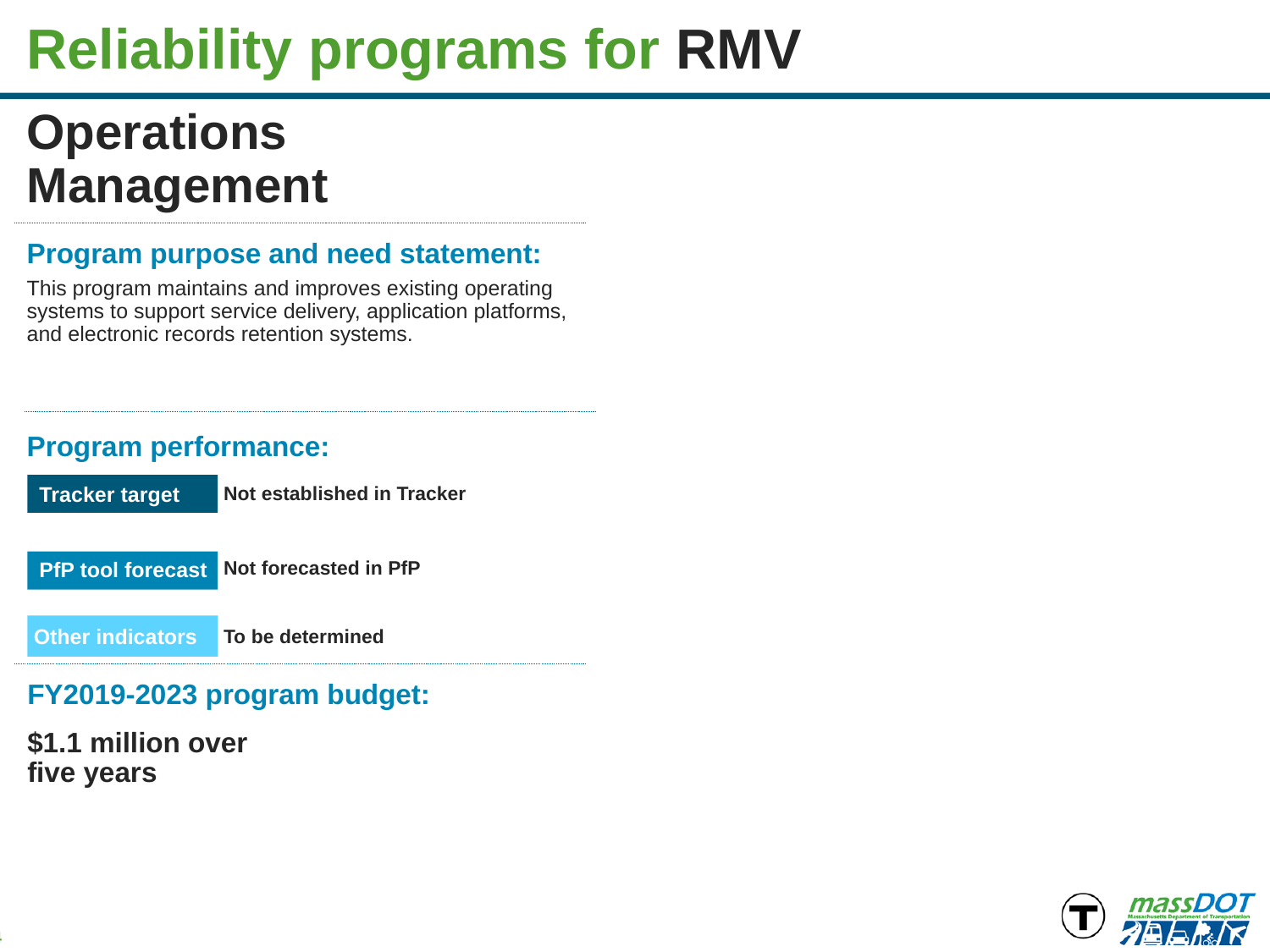

# Reliability programs for RMV
Operations Management
Program purpose and need statement:
This program maintains and improves existing operating systems to support service delivery, application platforms, and electronic records retention systems.
Program performance:
Tracker target

Not established in Tracker
PfP tool forecast

Not forecasted in PfP
Other indicators
To be determined
FY2019-2023 program budget:
$1.1 million over
five years